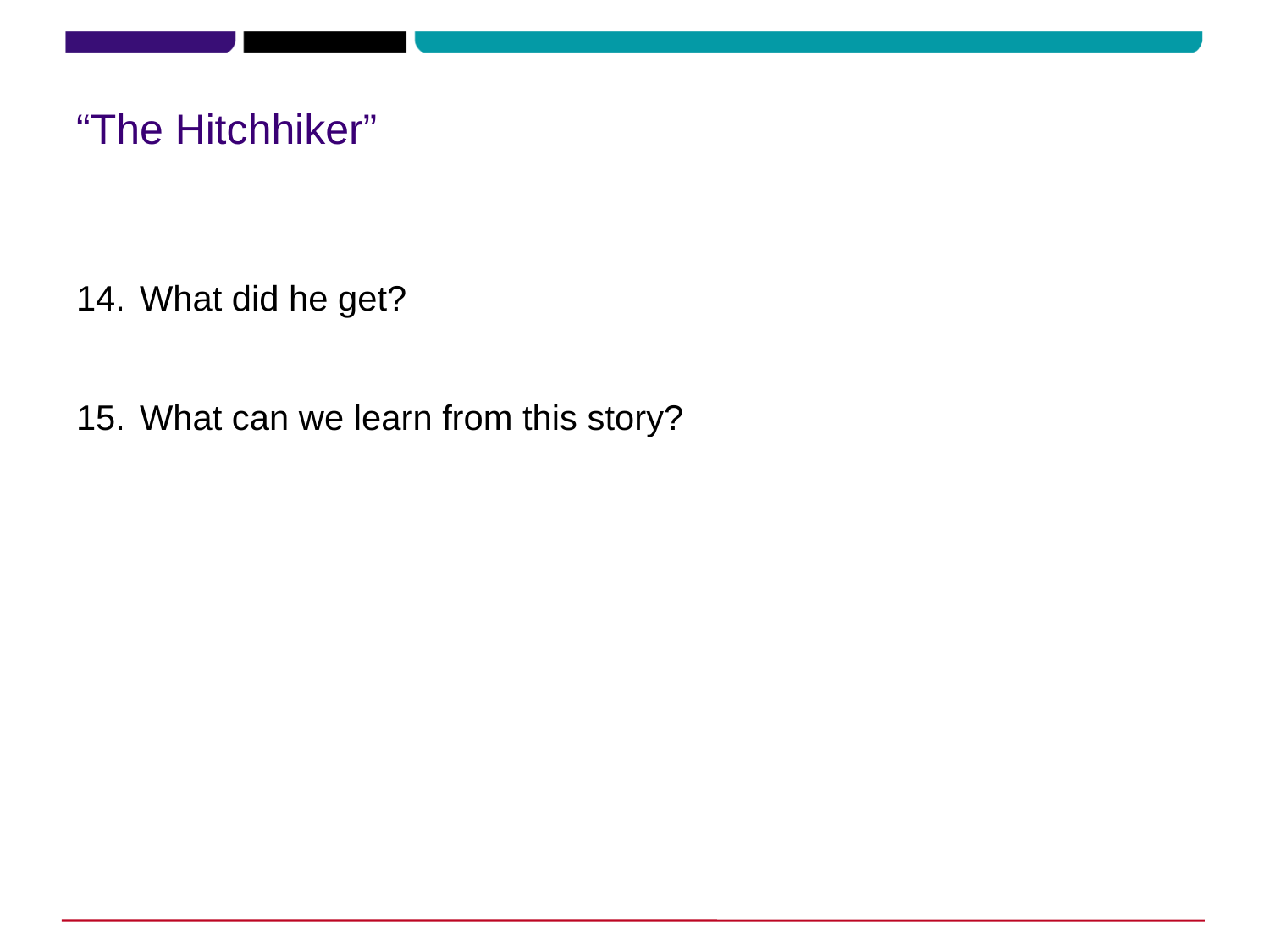

# “The Hitchhiker”
What did he get?
What can we learn from this story?